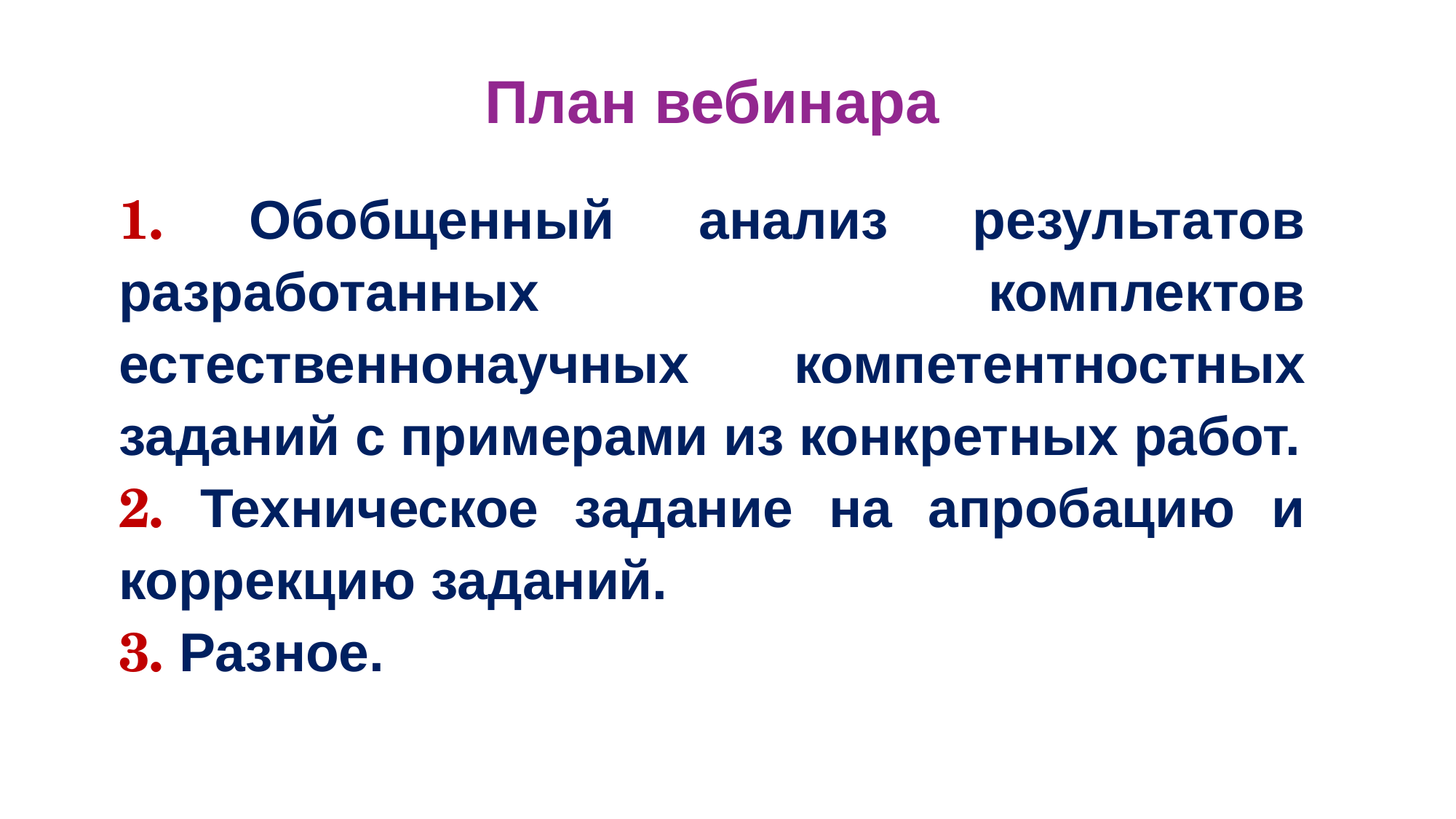

План вебинара
 Обобщенный анализ результатов разработанных комплектов естественнонаучных компетентностных заданий с примерами из конкретных работ.
 Техническое задание на апробацию и коррекцию заданий.
 Разное.